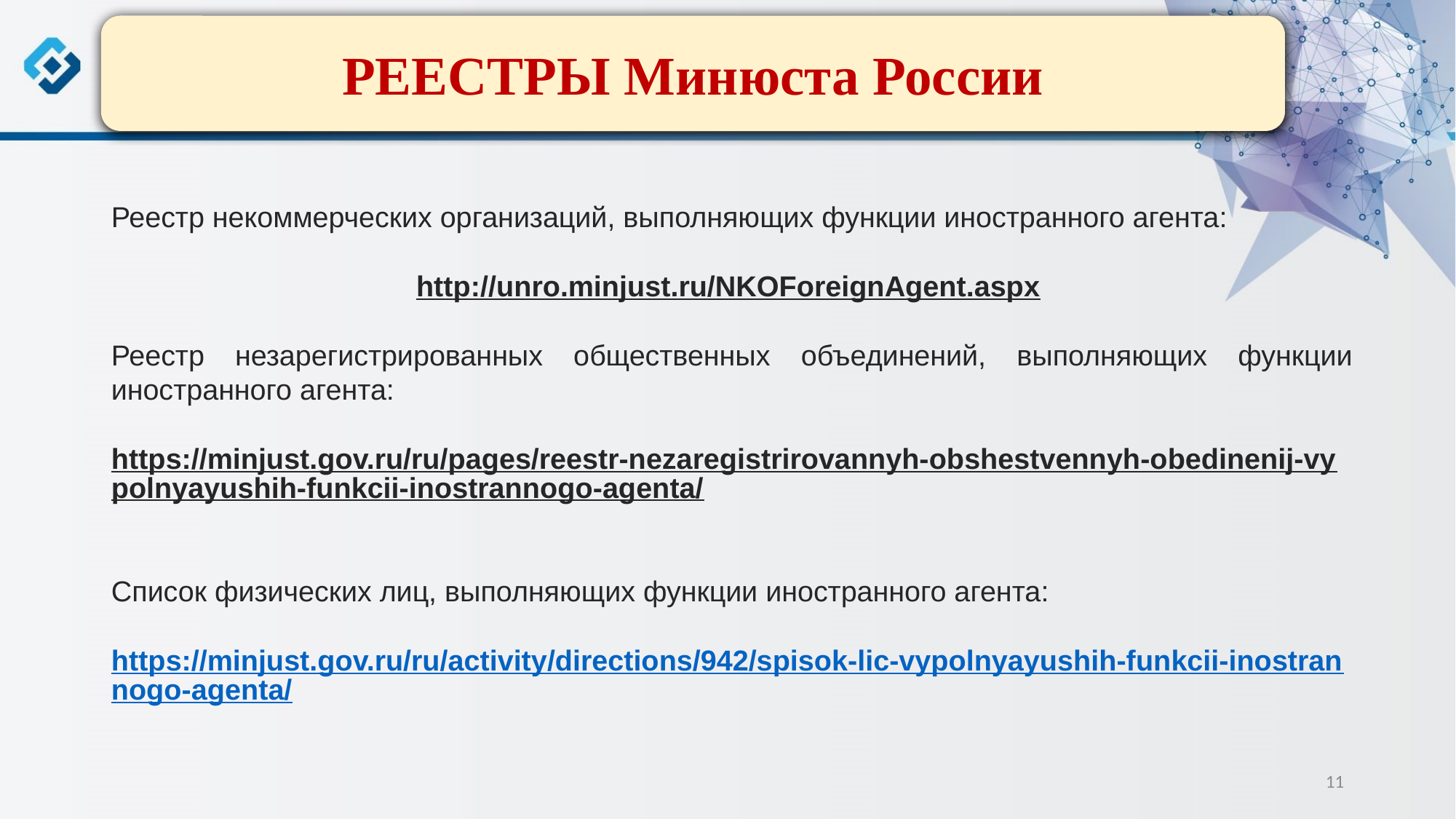

РЕЕСТРЫ Минюста России
Реестр некоммерческих организаций, выполняющих функции иностранного агента:

http://unro.minjust.ru/NKOForeignAgent.aspx

Реестр незарегистрированных общественных объединений, выполняющих функции иностранного агента:

https://minjust.gov.ru/ru/pages/reestr-nezaregistrirovannyh-obshestvennyh-obedinenij-vypolnyayushih-funkcii-inostrannogo-agenta/

Список физических лиц, выполняющих функции иностранного агента:

https://minjust.gov.ru/ru/activity/directions/942/spisok-lic-vypolnyayushih-funkcii-inostrannogo-agenta/
11